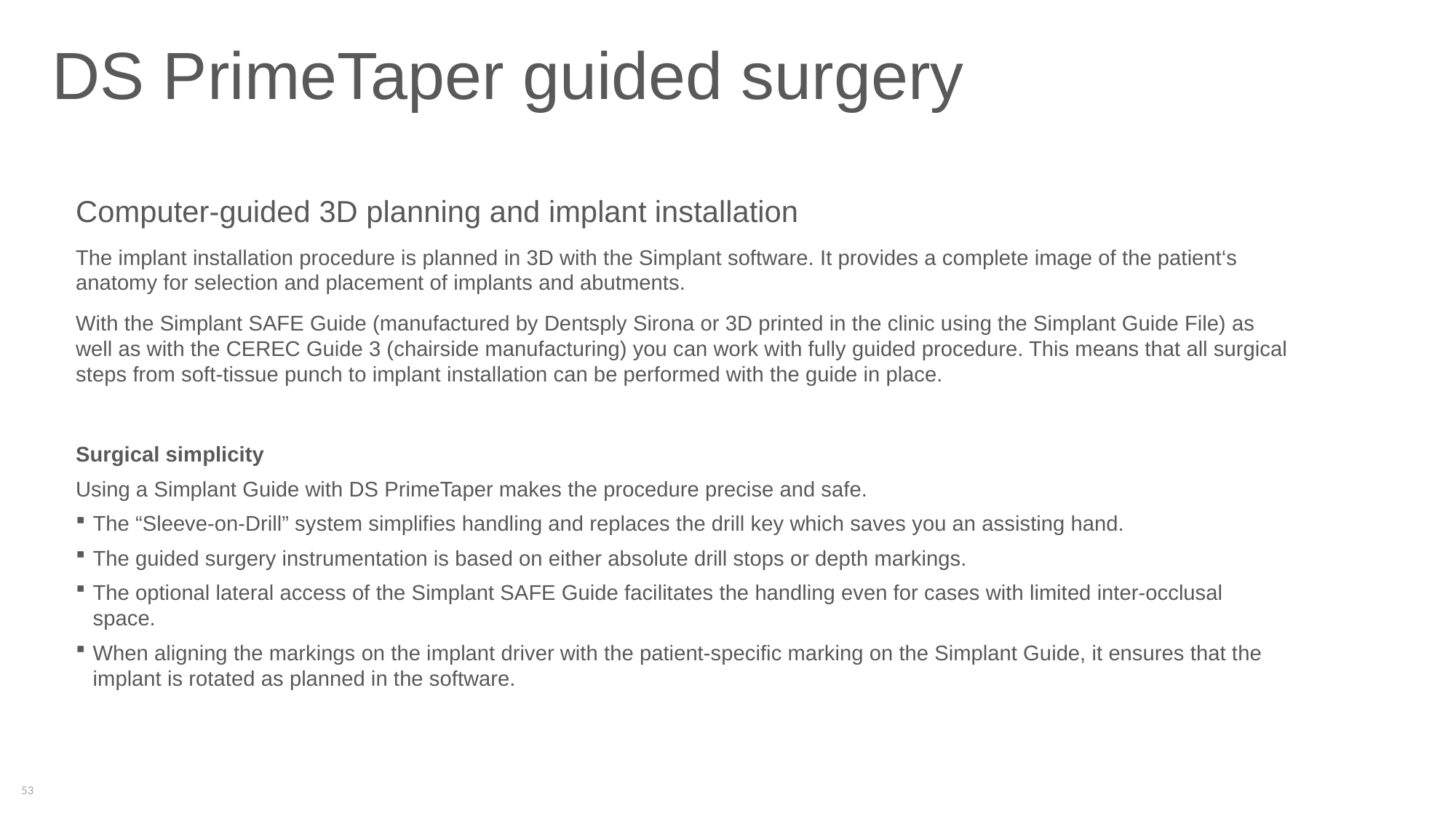

DS PrimeTaper guided surgery
Computer-guided 3D planning and implant installation
The implant installation procedure is planned in 3D with the Simplant software. It provides a complete image of the patient‘s anatomy for selection and placement of implants and abutments.
With the Simplant SAFE Guide (manufactured by Dentsply Sirona or 3D printed in the clinic using the Simplant Guide File) as well as with the CEREC Guide 3 (chairside manufacturing) you can work with fully guided procedure. This means that all surgical steps from soft-tissue punch to implant installation can be performed with the guide in place.

Surgical simplicity
Using a Simplant Guide with DS PrimeTaper makes the procedure precise and safe.
The “Sleeve-on-Drill” system simplifies handling and replaces the drill key which saves you an assisting hand.
The guided surgery instrumentation is based on either absolute drill stops or depth markings.
The optional lateral access of the Simplant SAFE Guide facilitates the handling even for cases with limited inter-occlusal space.
When aligning the markings on the implant driver with the patient-specific marking on the Simplant Guide, it ensures that the implant is rotated as planned in the software.
53